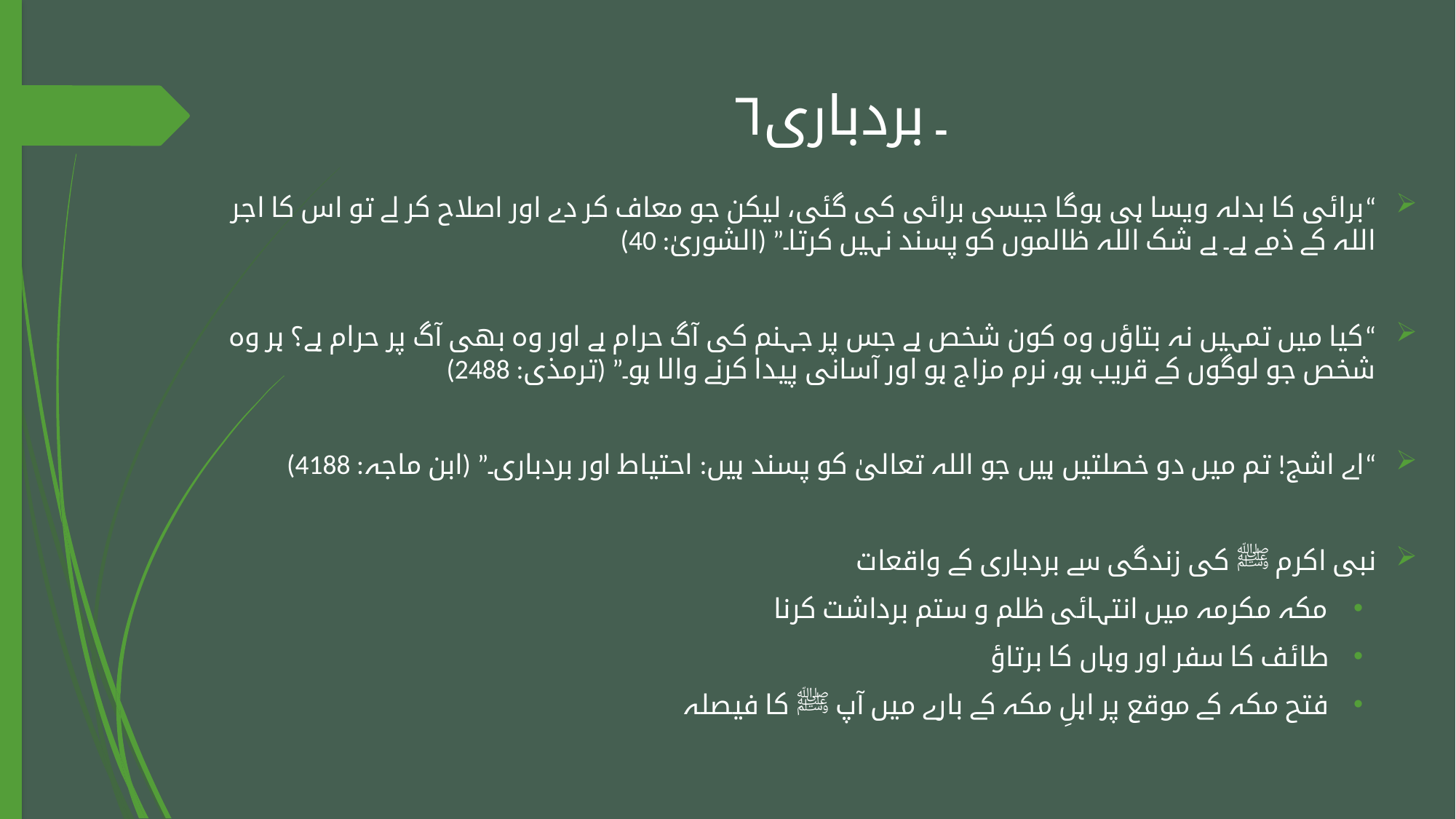

# ۶۔ بردباری
“برائی کا بدلہ ویسا ہی ہوگا جیسی برائی کی گئی، لیکن جو معاف کر دے اور اصلاح کر لے تو اس کا اجر اللہ کے ذمے ہے۔ بے شک اللہ ظالموں کو پسند نہیں کرتا۔” (الشوریٰ: 40)

“کیا میں تمہیں نہ بتاؤں وہ کون شخص ہے جس پر جہنم کی آگ حرام ہے اور وہ بھی آگ پر حرام ہے؟ ہر وہ شخص جو لوگوں کے قریب ہو، نرم مزاج ہو اور آسانی پیدا کرنے والا ہو۔” (ترمذی: 2488)

“اے اشج! تم میں دو خصلتیں ہیں جو اللہ تعالیٰ کو پسند ہیں: احتیاط اور بردباری۔” (ابن ماجہ: 4188)

نبی اکرم ﷺ کی زندگی سے بردباری کے واقعات
مکہ مکرمہ میں انتہائی ظلم و ستم برداشت کرنا
طائف کا سفر اور وہاں کا برتاؤ
فتح مکہ کے موقع پر اہلِ مکہ کے بارے میں آپ ﷺ کا فیصلہ